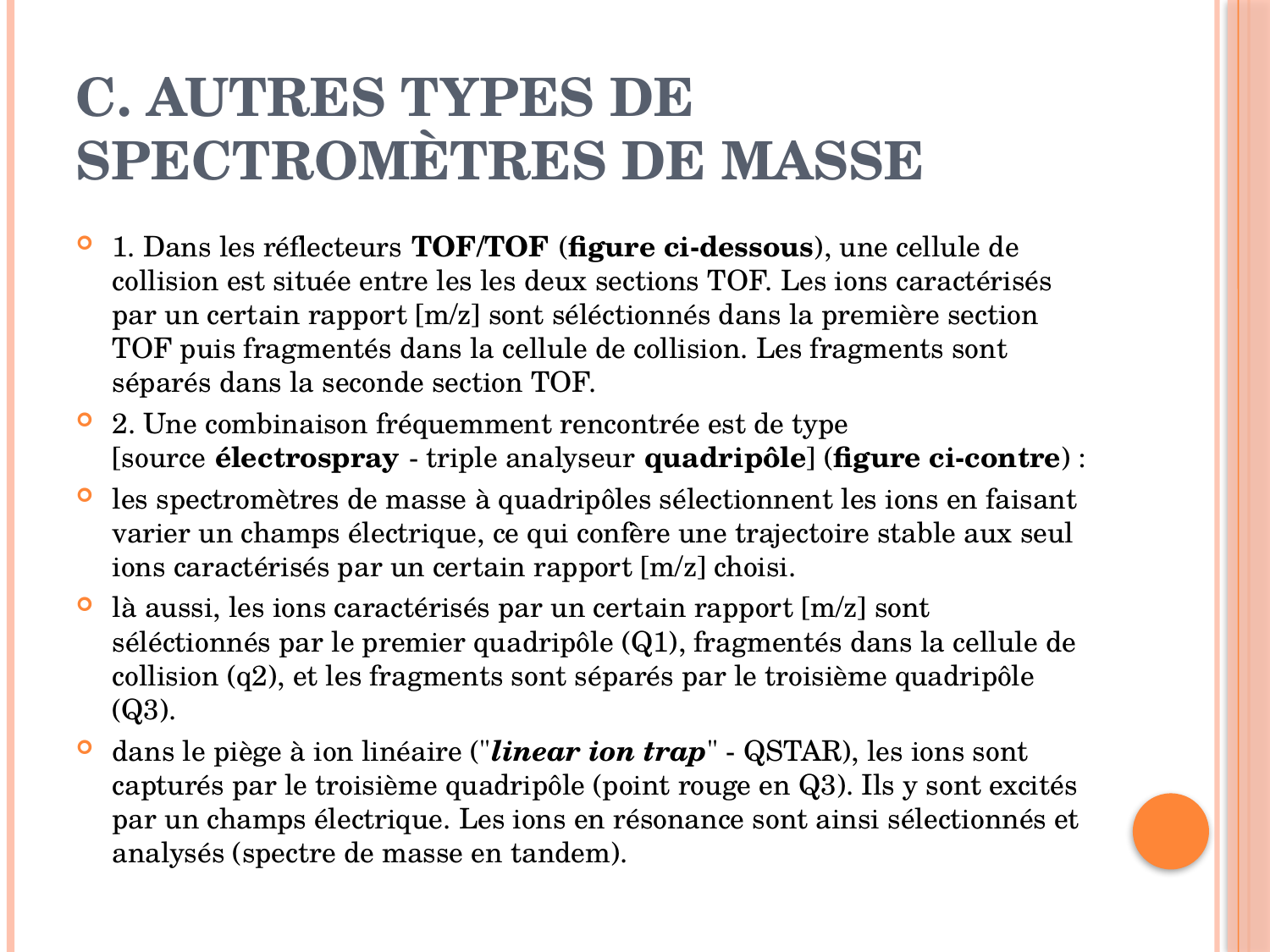

# c. Autres types de spectromètres de masse
1. Dans les réflecteurs TOF/TOF (figure ci-dessous), une cellule de collision est située entre les les deux sections TOF. Les ions caractérisés par un certain rapport [m/z] sont séléctionnés dans la première section TOF puis fragmentés dans la cellule de collision. Les fragments sont séparés dans la seconde section TOF.
2. Une combinaison fréquemment rencontrée est de type [source électrospray - triple analyseur quadripôle] (figure ci-contre) :
les spectromètres de masse à quadripôles sélectionnent les ions en faisant varier un champs électrique, ce qui confère une trajectoire stable aux seul ions caractérisés par un certain rapport [m/z] choisi.
là aussi, les ions caractérisés par un certain rapport [m/z] sont séléctionnés par le premier quadripôle (Q1), fragmentés dans la cellule de collision (q2), et les fragments sont séparés par le troisième quadripôle (Q3).
dans le piège à ion linéaire ("linear ion trap" - QSTAR), les ions sont capturés par le troisième quadripôle (point rouge en Q3). Ils y sont excités par un champs électrique. Les ions en résonance sont ainsi sélectionnés et analysés (spectre de masse en tandem).